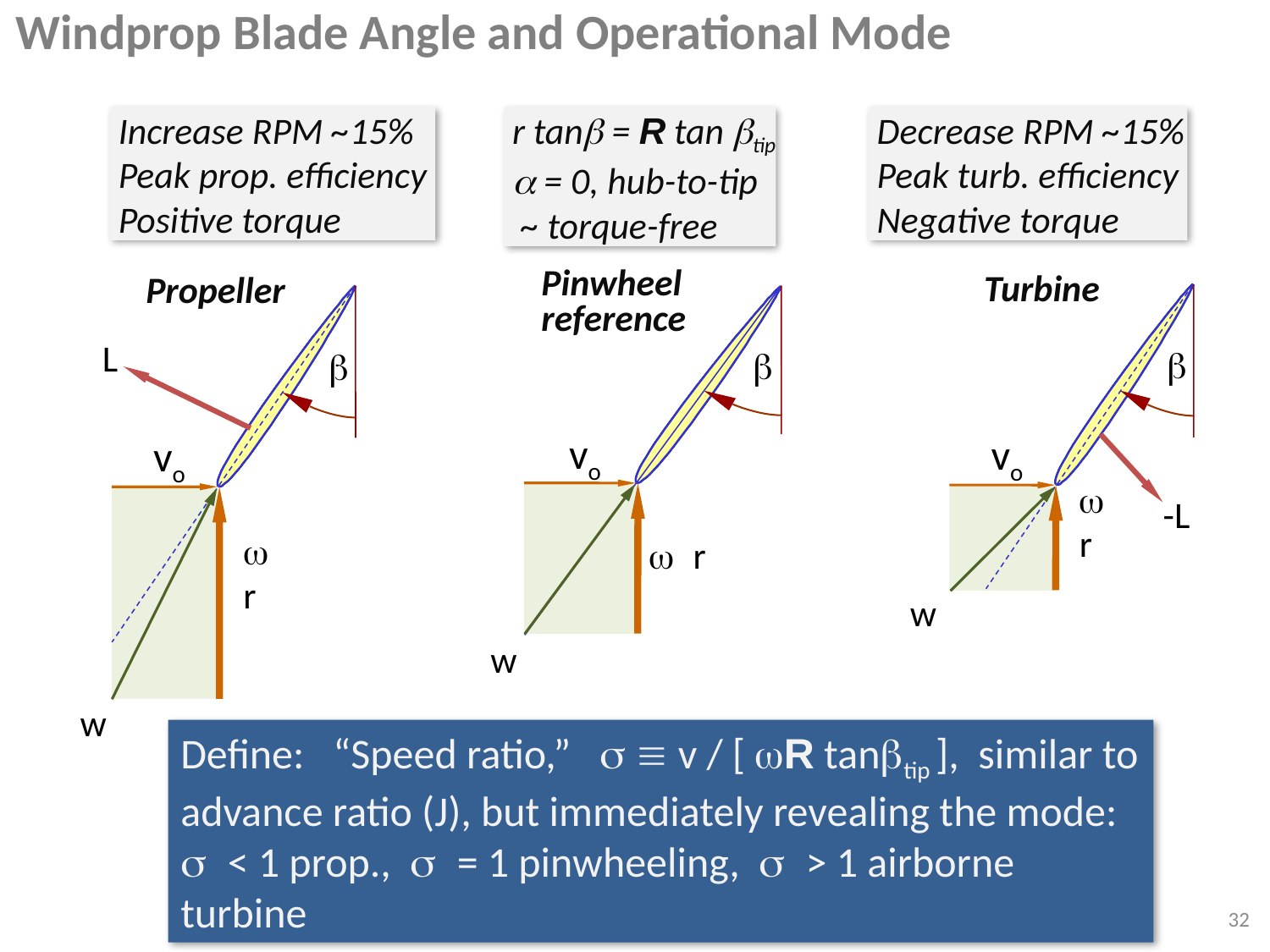

Windprop Blade Angle and Operational Mode
 Increase RPM ~15%
 Peak prop. efficiency
 Positive torque
 r tanβ = R tan βtip
 α = 0, hub-to-tip
  ~ torque-free
 Decrease RPM ~15%
 Peak turb. efficiency
 Negative torque
Turbine

β

vo

-L
ω r
w
Propeller

L
β

vo

ω r
w
Pinwheel
reference

β

vo

ω r
w
Define:   “Speed ratio,”   σ ≡ v / [ ωR tanβtip ],  similar to advance ratio (J), but immediately revealing the mode:
σ < 1 prop.,  σ = 1 pinwheeling,  σ > 1 airborne turbine
32